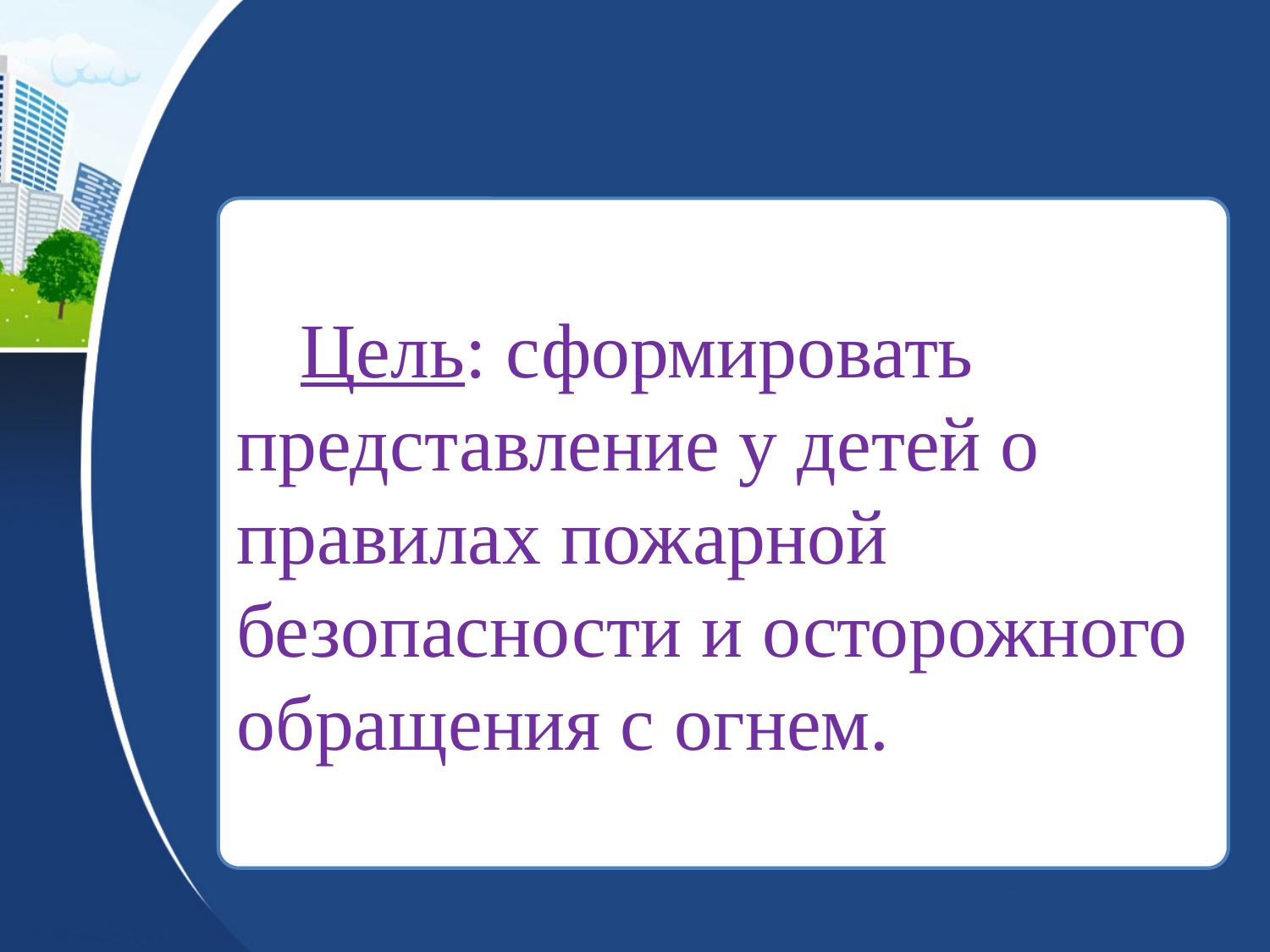

Цель: сформировать представление у детей о правилах пожарной безопасности и осторожного обращения с огнем.